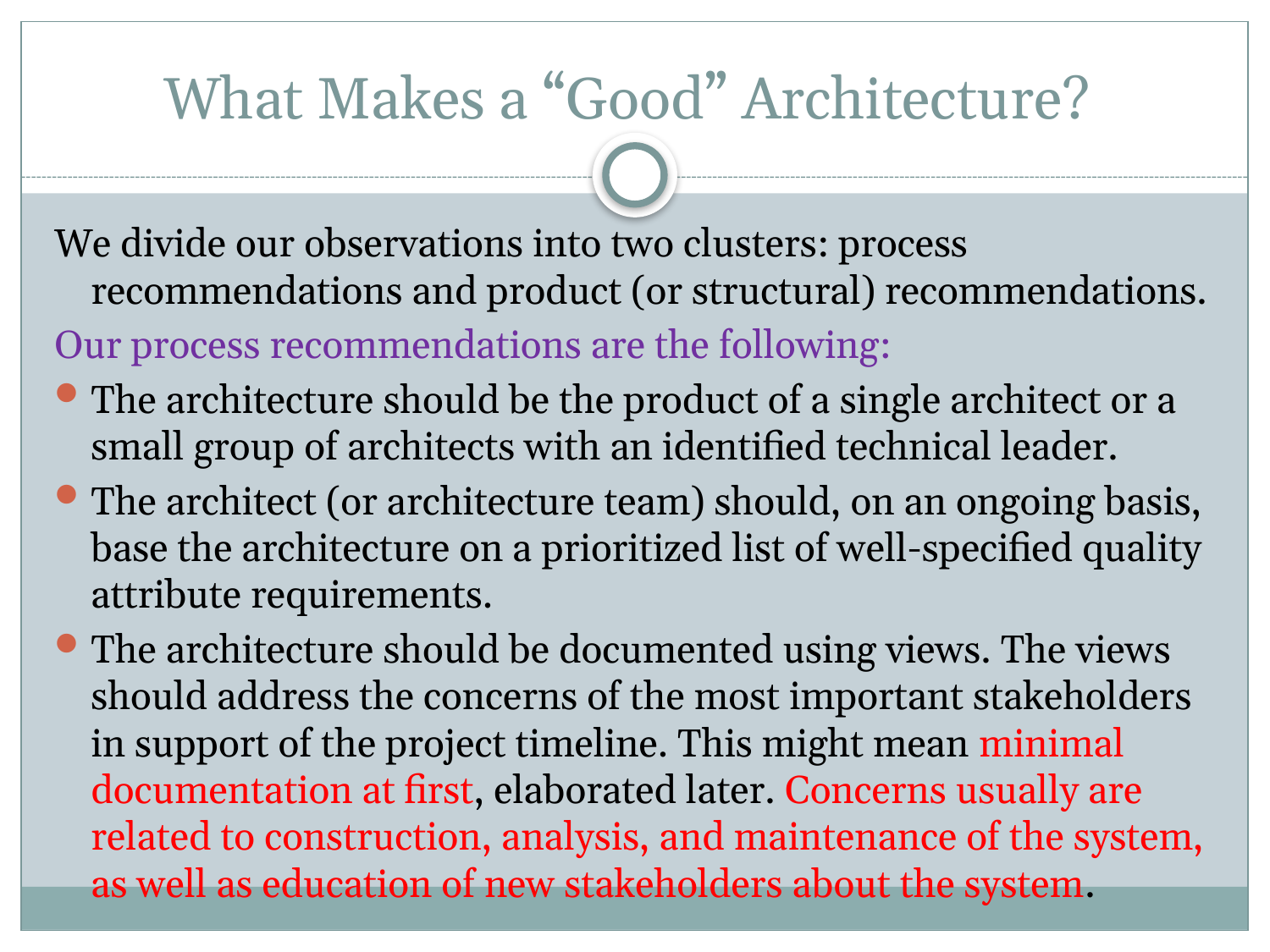

# What Makes a “Good” Architecture?
We divide our observations into two clusters: process recommendations and product (or structural) recommendations.
Our process recommendations are the following:
The architecture should be the product of a single architect or a small group of architects with an identified technical leader.
The architect (or architecture team) should, on an ongoing basis, base the architecture on a prioritized list of well-specified quality attribute requirements.
The architecture should be documented using views. The views should address the concerns of the most important stakeholders in support of the project timeline. This might mean minimal documentation at first, elaborated later. Concerns usually are related to construction, analysis, and maintenance of the system, as well as education of new stakeholders about the system.